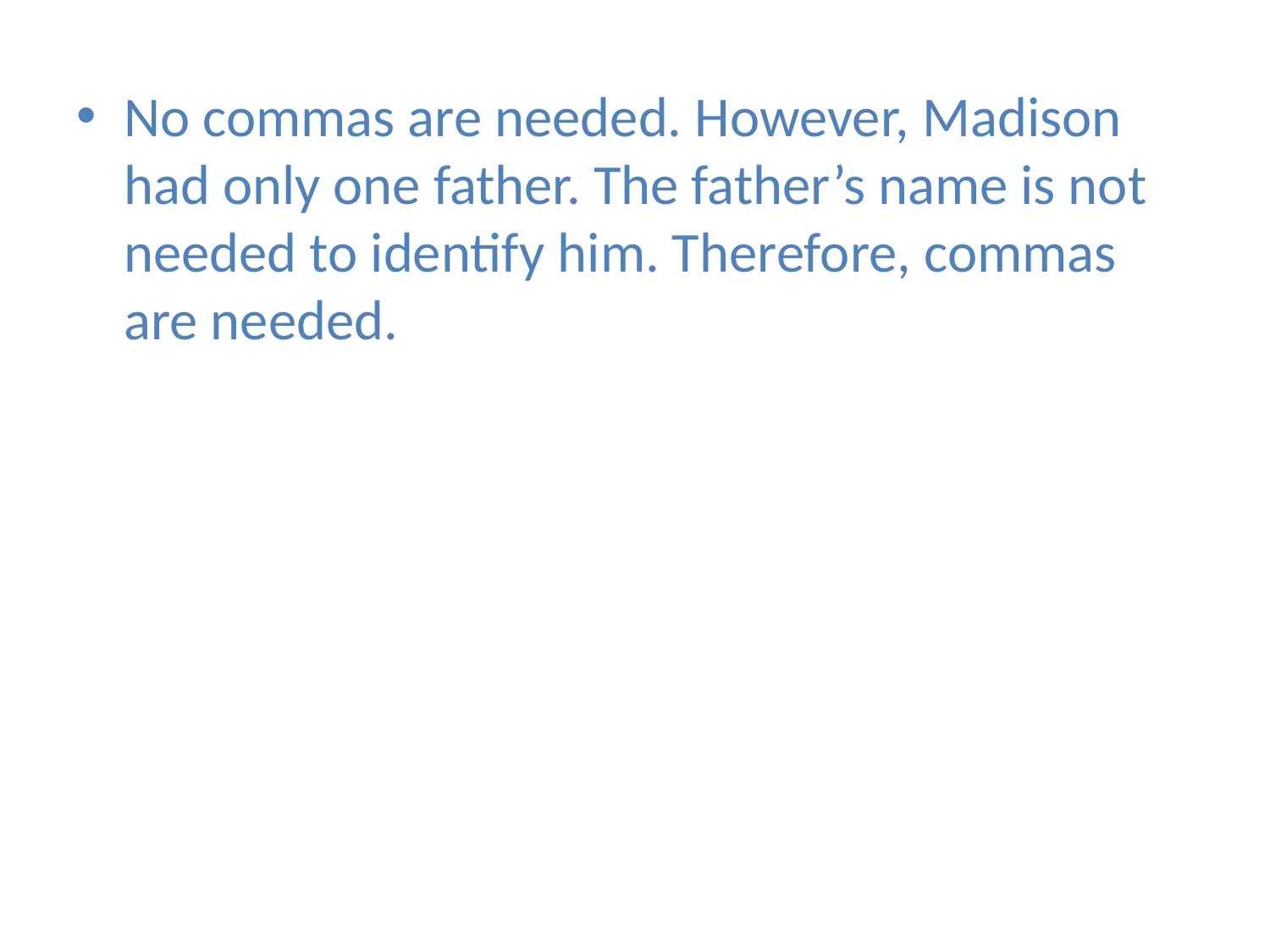

No commas are needed. However, Madison had only one father. The father’s name is not needed to identify him. Therefore, commas are needed.